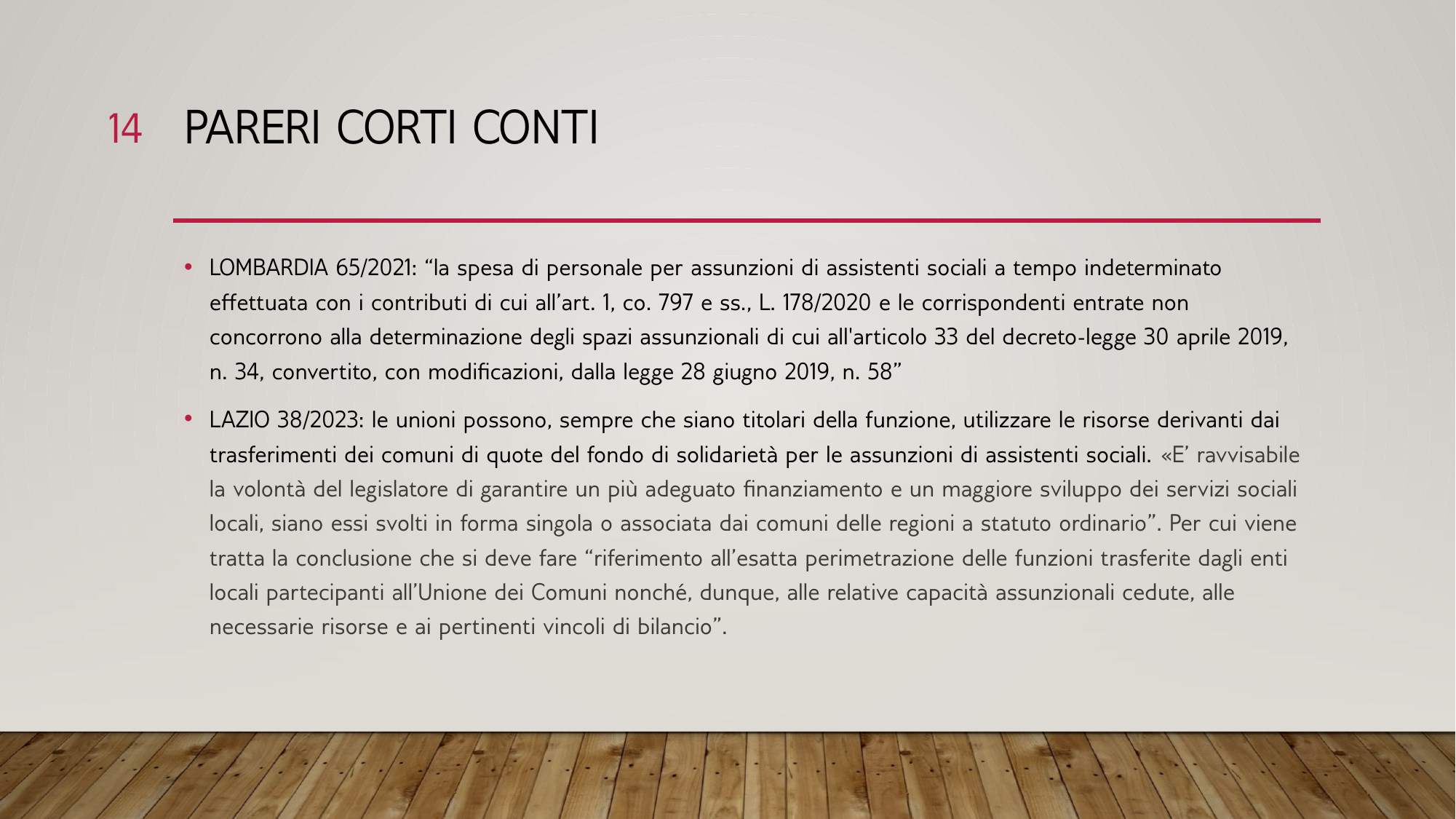

14
# Pareri corti conti
LOMBARDIA 65/2021: “la spesa di personale per assunzioni di assistenti sociali a tempo indeterminato effettuata con i contributi di cui all’art. 1, co. 797 e ss., L. 178/2020 e le corrispondenti entrate non concorrono alla determinazione degli spazi assunzionali di cui all'articolo 33 del decreto-legge 30 aprile 2019, n. 34, convertito, con modificazioni, dalla legge 28 giugno 2019, n. 58”
LAZIO 38/2023: le unioni possono, sempre che siano titolari della funzione, utilizzare le risorse derivanti dai trasferimenti dei comuni di quote del fondo di solidarietà per le assunzioni di assistenti sociali. «E’ ravvisabile la volontà del legislatore di garantire un più adeguato finanziamento e un maggiore sviluppo dei servizi sociali locali, siano essi svolti in forma singola o associata dai comuni delle regioni a statuto ordinario”. Per cui viene tratta la conclusione che si deve fare “riferimento all’esatta perimetrazione delle funzioni trasferite dagli enti locali partecipanti all’Unione dei Comuni nonché, dunque, alle relative capacità assunzionali cedute, alle necessarie risorse e ai pertinenti vincoli di bilancio”.